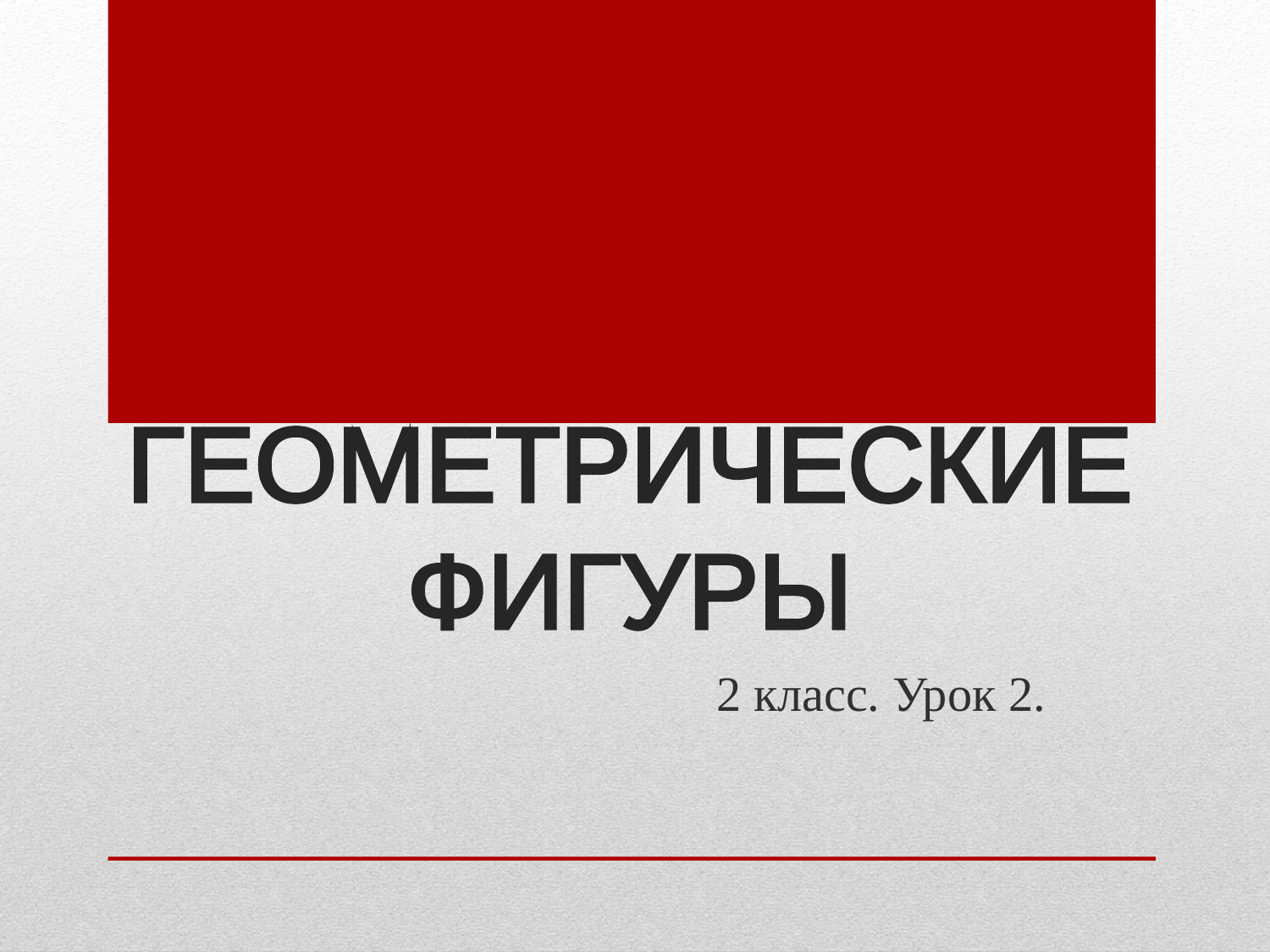

# Геометрические фигуры
   2 класс. Урок 2.